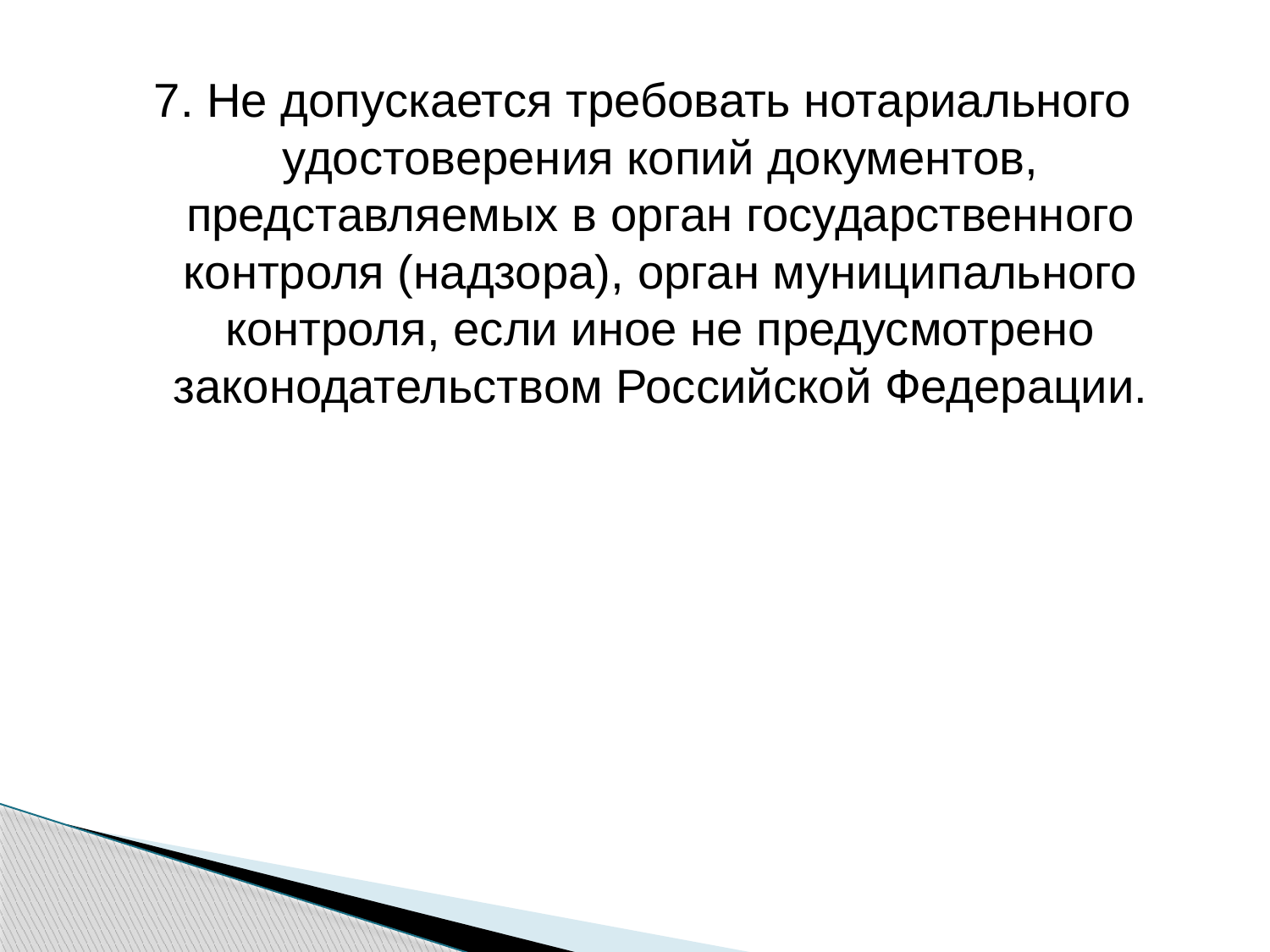

7. Не допускается требовать нотариального удостоверения копий документов, представляемых в орган государственного контроля (надзора), орган муниципального контроля, если иное не предусмотрено законодательством Российской Федерации.